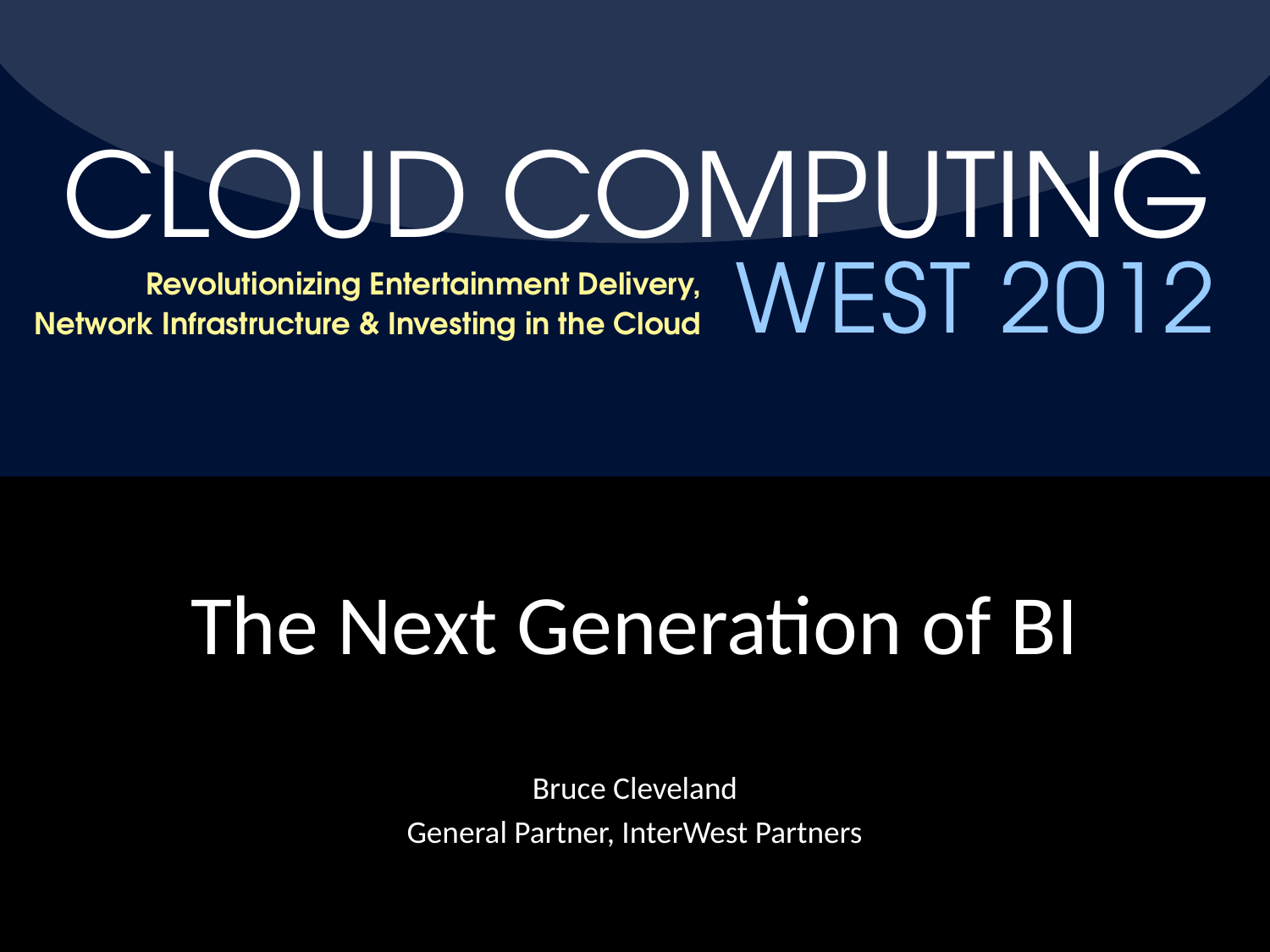

# The Next Generation of BI
Bruce Cleveland
General Partner, InterWest Partners